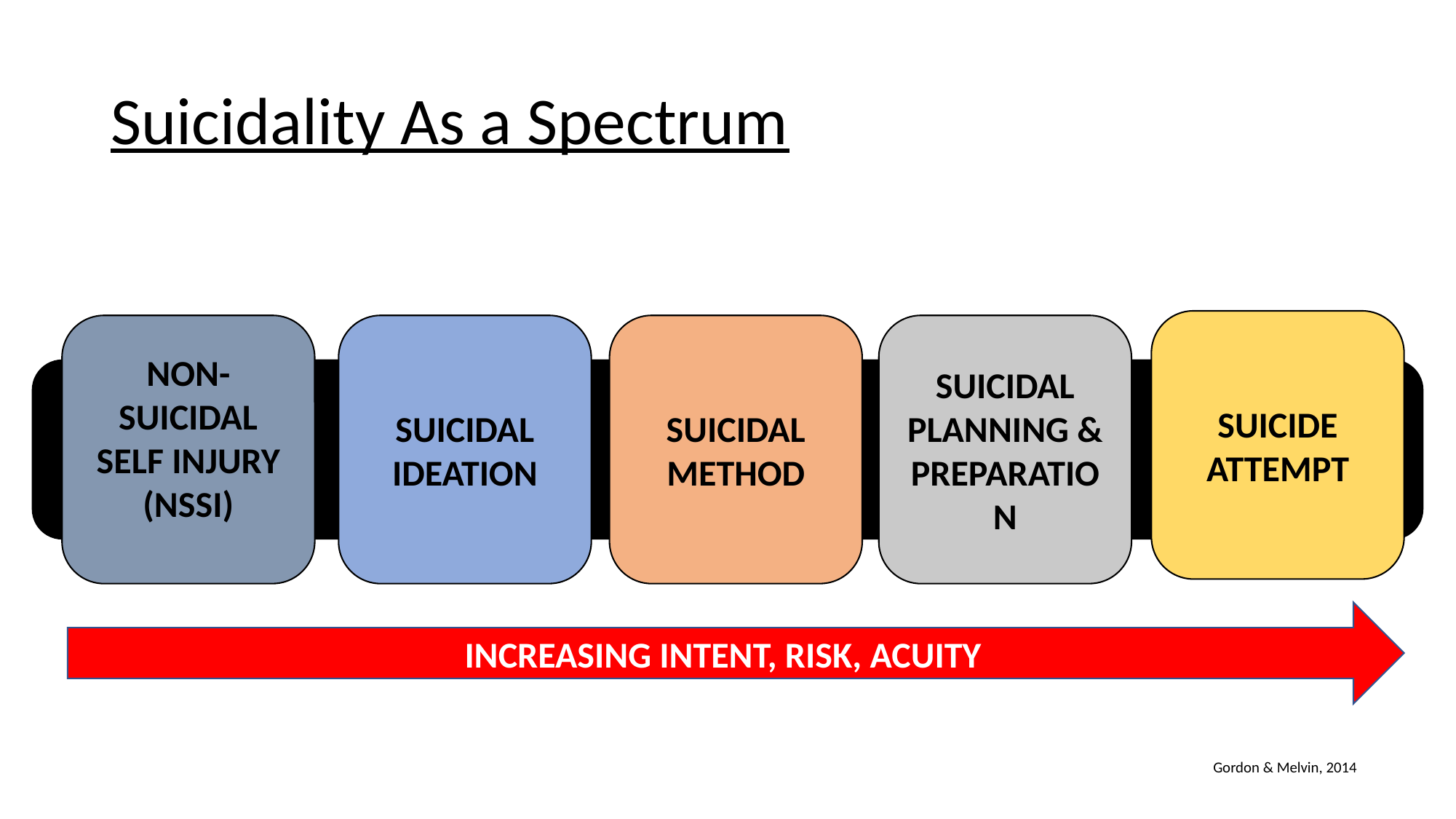

# Suicidality As a Spectrum
Suicide Attempt
Suicidal Ideation

Suicidal Planning & Preparation

Non-Suicidal Self Injury (NSSI)

Suicidal Method

INCREASING INTENT, RISK, ACUITY
Gordon & Melvin, 2014